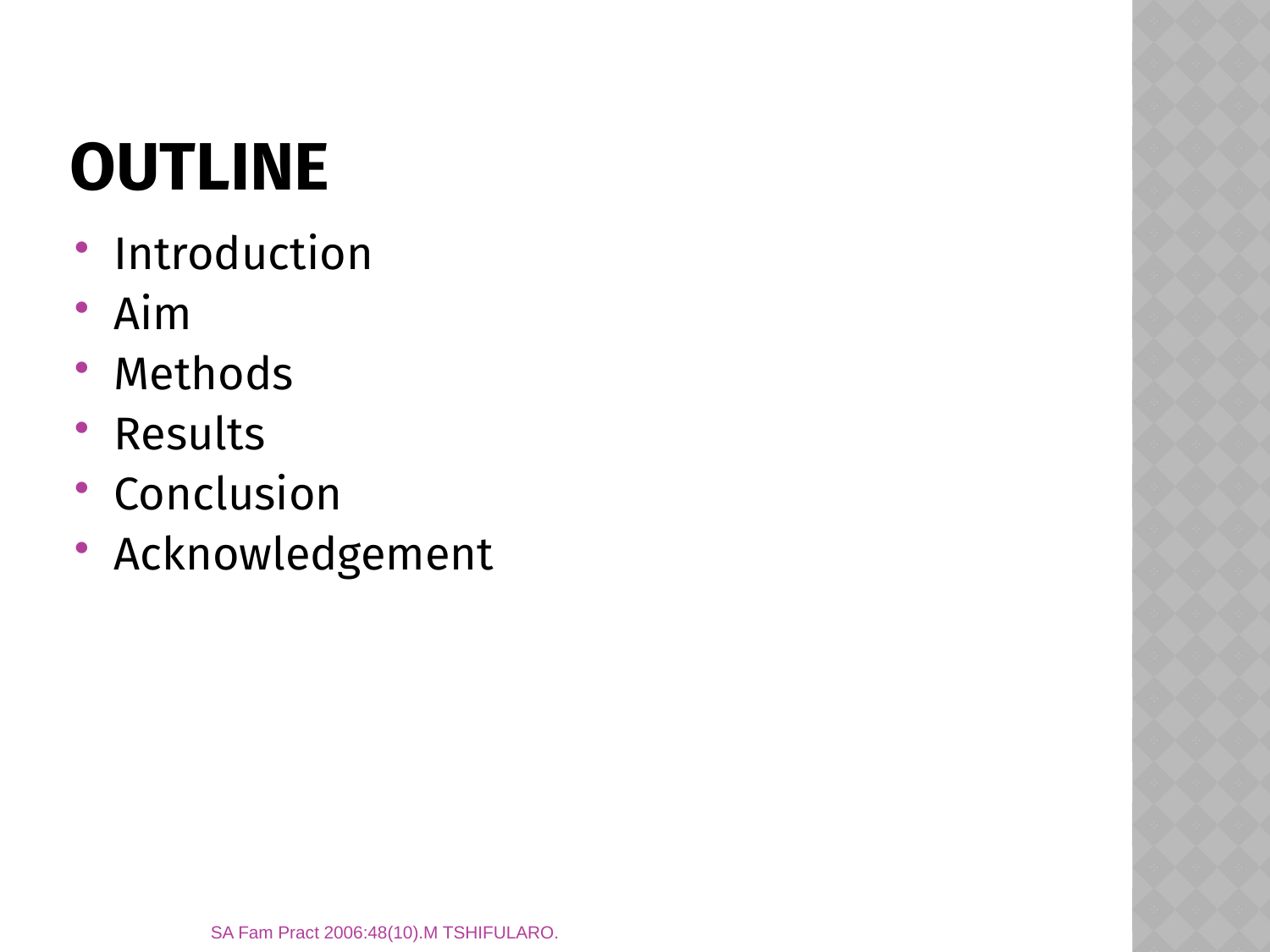

# outline
Introduction
Aim
Methods
Results
Conclusion
Acknowledgement

SA Fam Pract 2006:48(10).M TSHIFULARO.